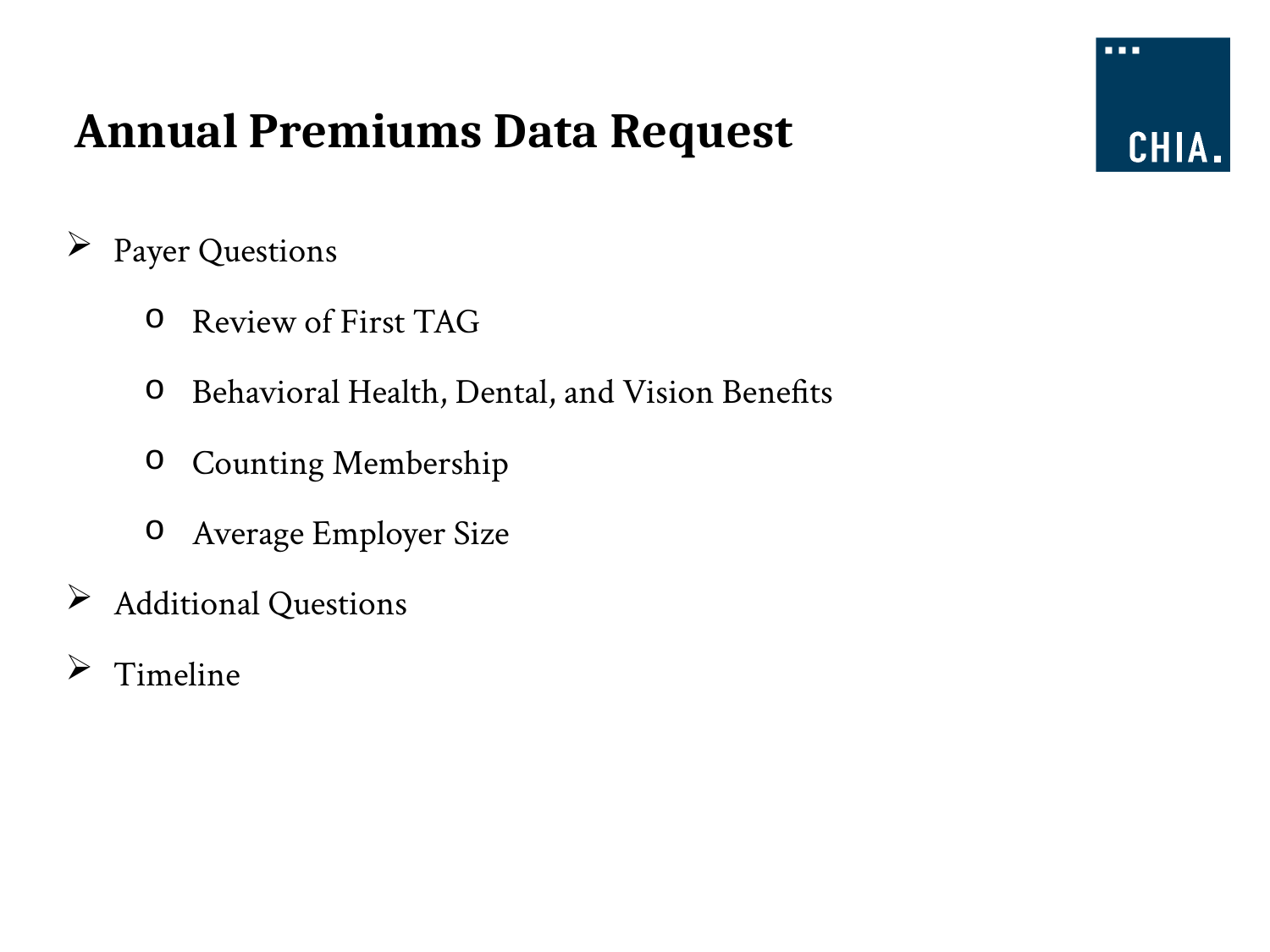

# Annual Premiums Data Request
Payer Questions
Review of First TAG
Behavioral Health, Dental, and Vision Benefits
Counting Membership
Average Employer Size
Additional Questions
Timeline